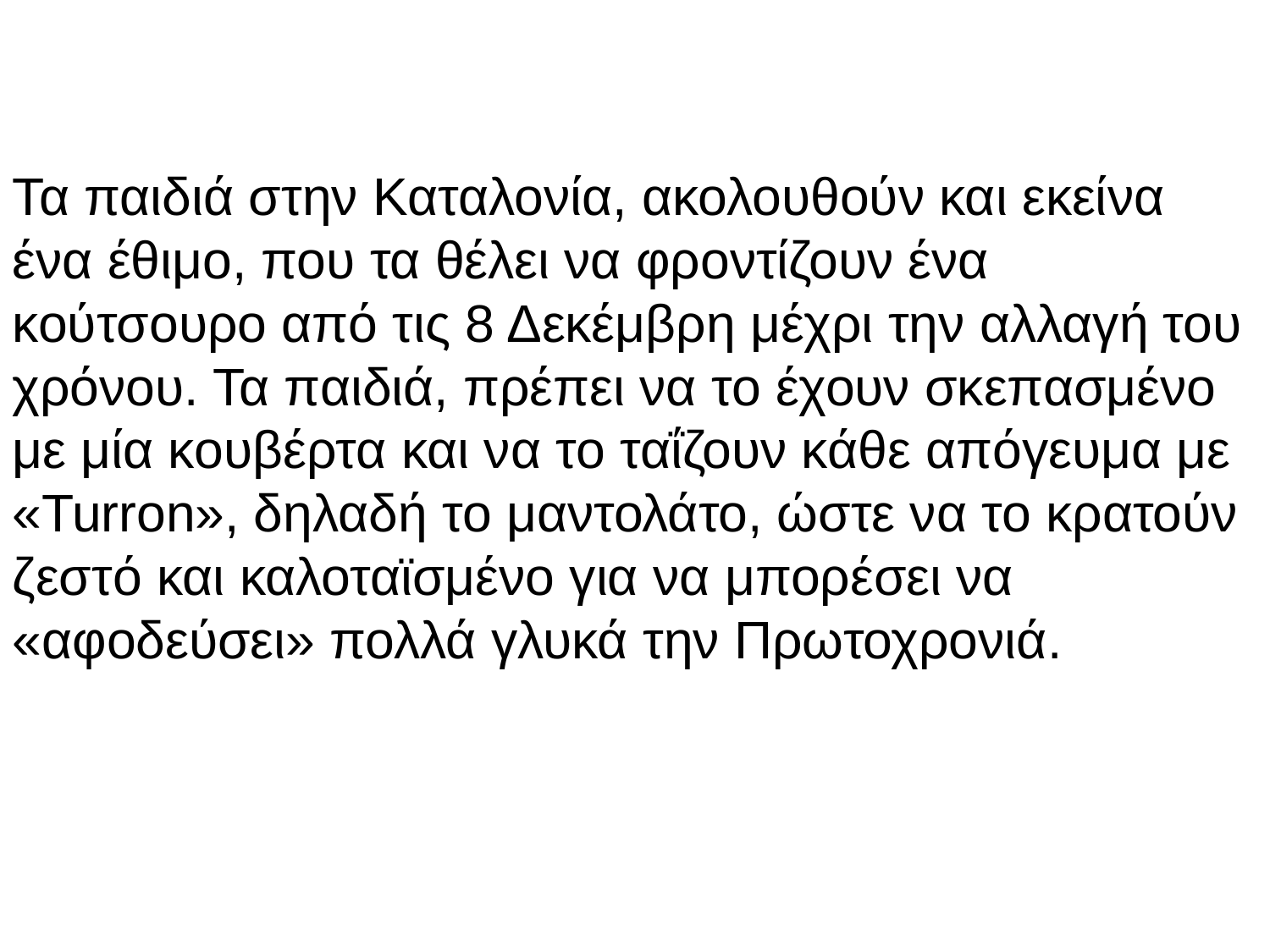

Τα παιδιά στην Καταλονία, ακολουθούν και εκείνα ένα έθιμο, που τα θέλει να φροντίζουν ένα κούτσουρο από τις 8 Δεκέμβρη μέχρι την αλλαγή του χρόνου. Τα παιδιά, πρέπει να το έχουν σκεπασμένο με μία κουβέρτα και να το ταΐζουν κάθε απόγευμα με «Turron», δηλαδή το μαντολάτο, ώστε να το κρατούν ζεστό και καλοταϊσμένο για να μπορέσει να «αφοδεύσει» πολλά γλυκά την Πρωτοχρονιά.